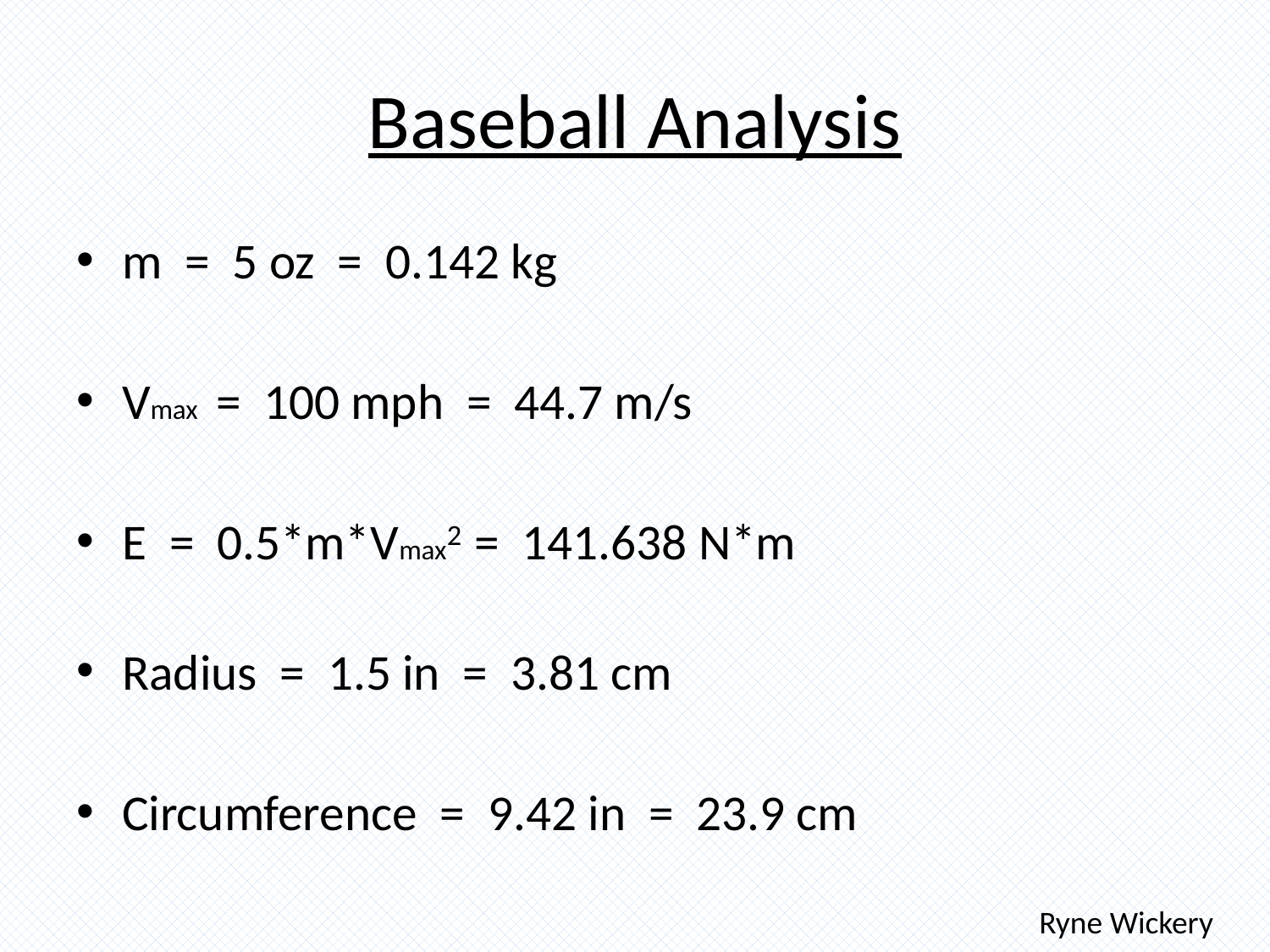

# Baseball Analysis
m  =  5 oz  =  0.142 kg

Vmax  =  100 mph  =  44.7 m/s

E  =  0.5*m*Vmax2  =  141.638 N*m

Radius  =  1.5 in  =  3.81 cm

Circumference  =  9.42 in  =  23.9 cm
Ryne Wickery